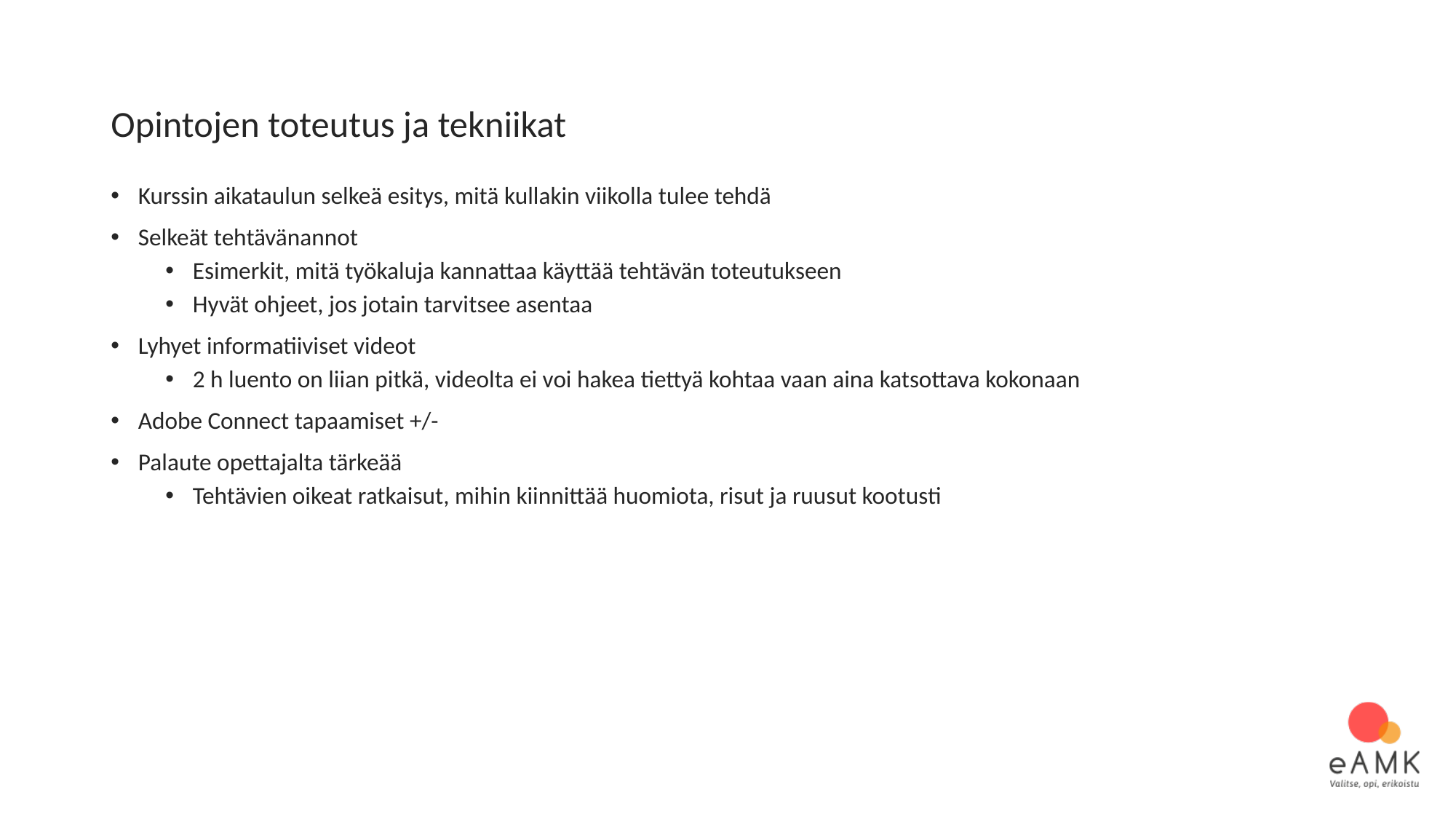

# Opintojen toteutus ja tekniikat
Kurssin aikataulun selkeä esitys, mitä kullakin viikolla tulee tehdä
Selkeät tehtävänannot
Esimerkit, mitä työkaluja kannattaa käyttää tehtävän toteutukseen
Hyvät ohjeet, jos jotain tarvitsee asentaa
Lyhyet informatiiviset videot
2 h luento on liian pitkä, videolta ei voi hakea tiettyä kohtaa vaan aina katsottava kokonaan
Adobe Connect tapaamiset +/-
Palaute opettajalta tärkeää
Tehtävien oikeat ratkaisut, mihin kiinnittää huomiota, risut ja ruusut kootusti